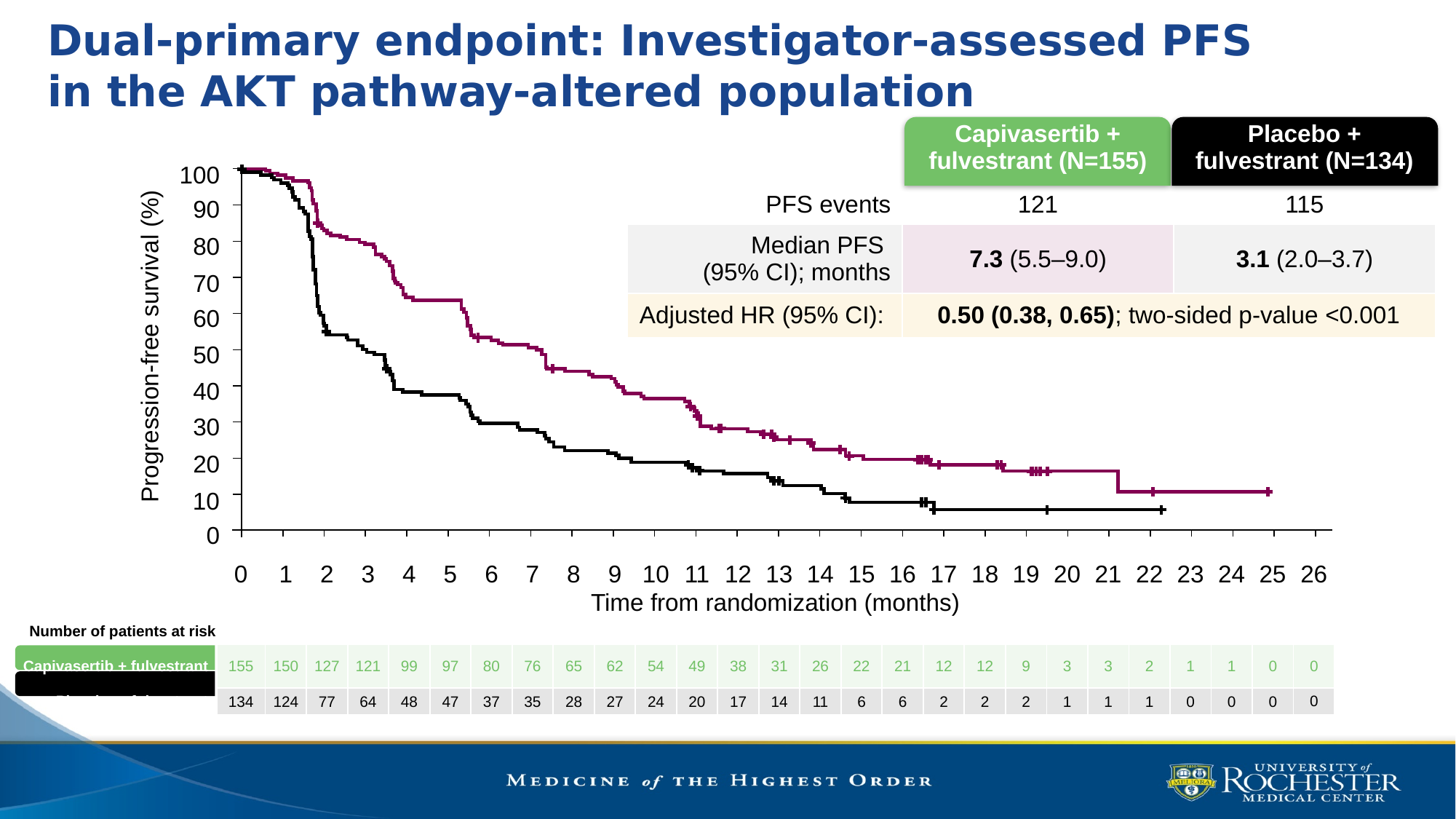

# Dual-primary endpoint: Investigator-assessed PFS in the AKT pathway-altered population
|  | Capivasertib + fulvestrant (N=155) | Placebo + fulvestrant (N=134) |
| --- | --- | --- |
| PFS events | 121 | 115 |
| Median PFS (95% CI); months | 7.3 (5.5–9.0) | 3.1 (2.0–3.7) |
| Adjusted HR (95% CI): | 0.50 (0.38, 0.65); two-sided p-value <0.001 |  |

100
90
80
70
60
Progression-free survival (%)
50
40
30
20
10
0

|  | 0 | 1 | 2 | 3 | 4 | 5 | 6 | 7 | 8 | 9 | 10 | 11 | 12 | 13 | 14 | 15 | 16 | 17 | 18 | 19 | 20 | 21 | 22 | 23 | 24 | 25 | 26 |
| --- | --- | --- | --- | --- | --- | --- | --- | --- | --- | --- | --- | --- | --- | --- | --- | --- | --- | --- | --- | --- | --- | --- | --- | --- | --- | --- | --- |
|  | Time from randomization (months) |  |  |  |  |  |  |  |  |  |  |  |  |  |  |  |  |  |  |  |  |  |  |  |  |  |  |
| Number of patients at risk |  |  |  |  |  |  |  |  |  |  |  |  |  |  |  |  |  |  |  |  |  |  |  |  |  |  |  |
| Capivasertib + fulvestrant | 155 | 150 | 127 | 121 | 99 | 97 | 80 | 76 | 65 | 62 | 54 | 49 | 38 | 31 | 26 | 22 | 21 | 12 | 12 | 9 | 3 | 3 | 2 | 1 | 1 | 0 | 0 |
| Placebo + fulvestrant | 134 | 124 | 77 | 64 | 48 | 47 | 37 | 35 | 28 | 27 | 24 | 20 | 17 | 14 | 11 | 6 | 6 | 2 | 2 | 2 | 1 | 1 | 1 | 0 | 0 | 0 | 0 |